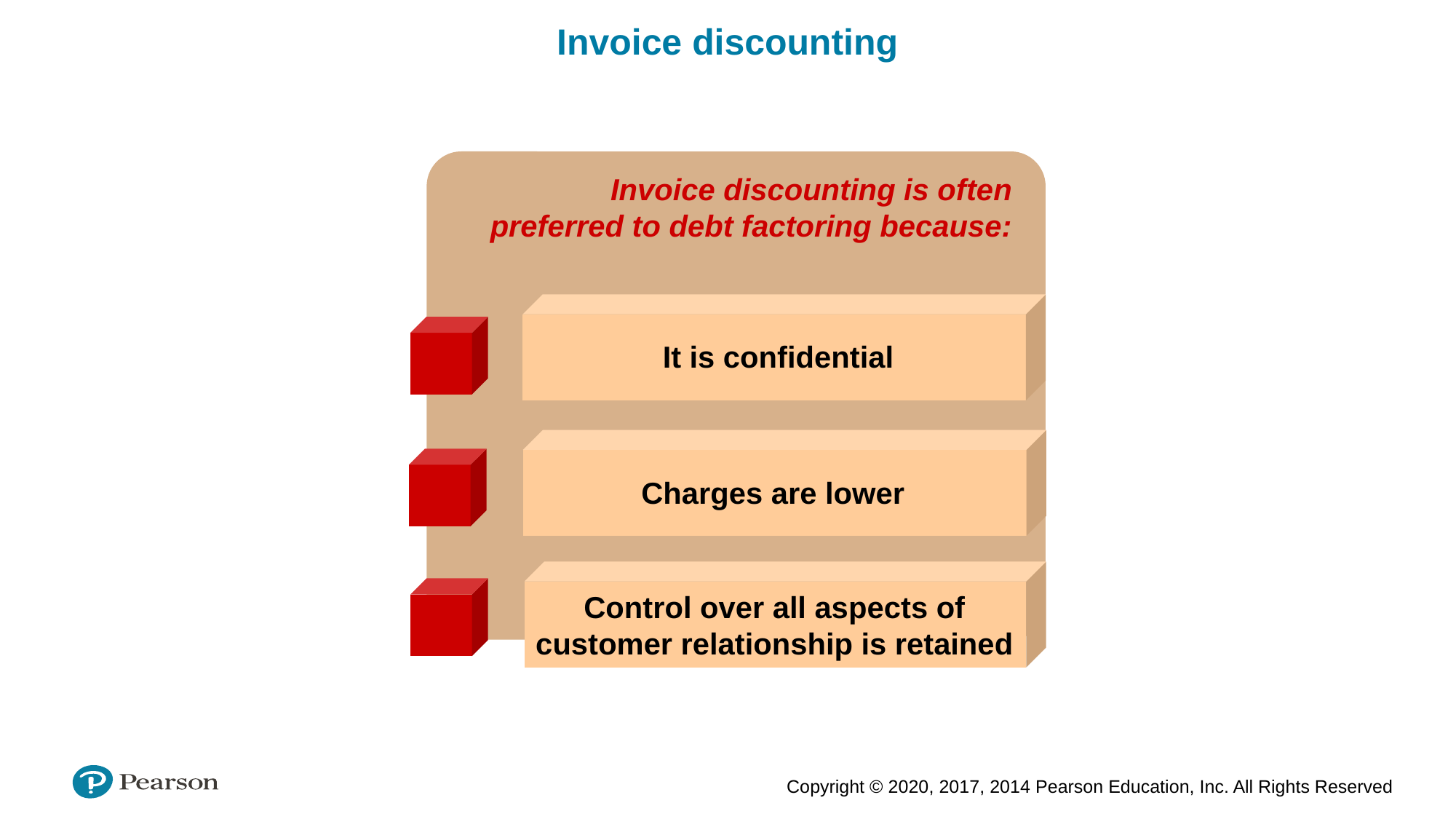

Invoice discounting

Invoice discounting is often preferred to debt factoring because:

It is confidential

Charges are lower

Control over all aspects of customer relationship is retained